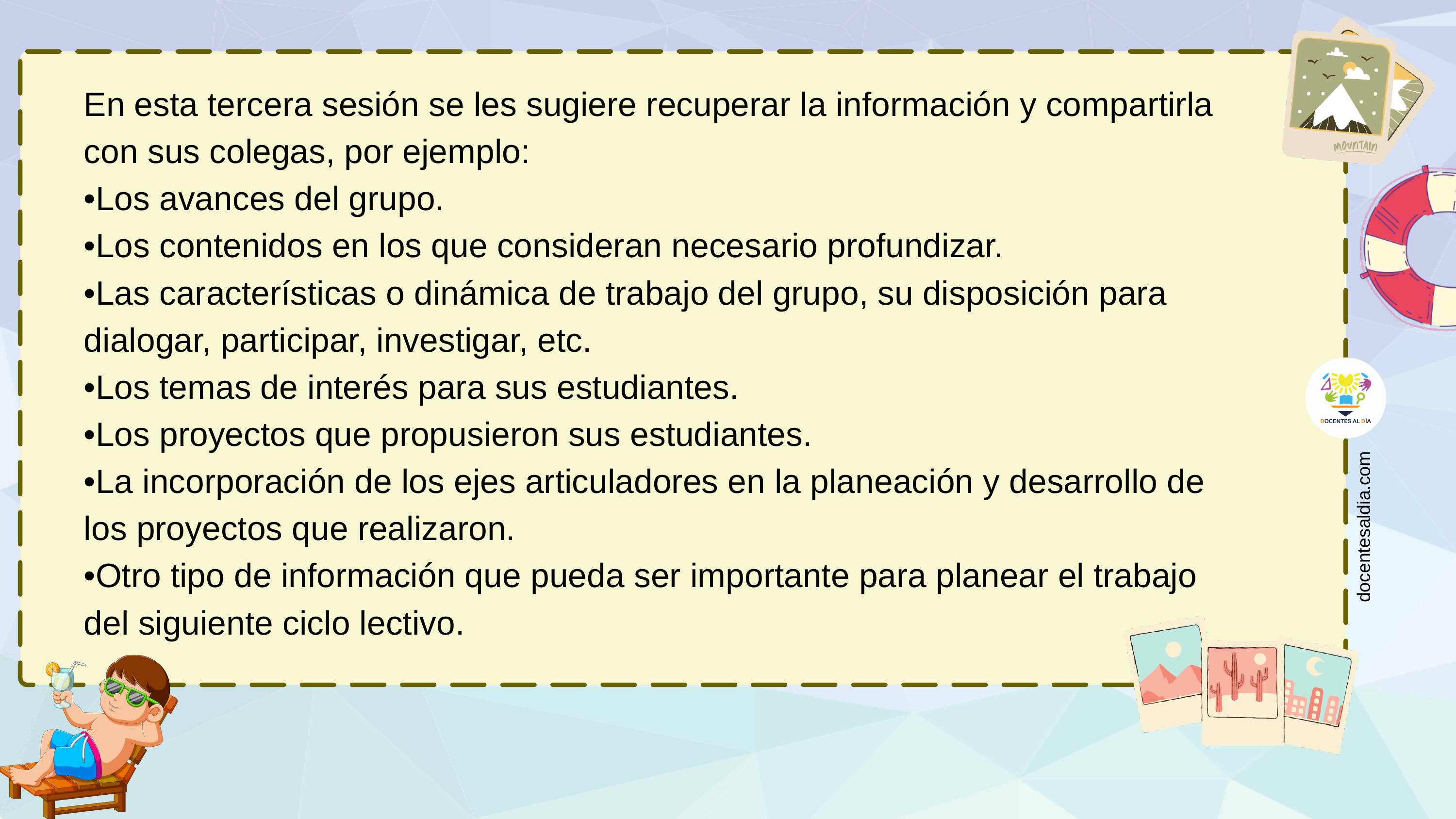

En esta tercera sesión se les sugiere recuperar la información y compartirla con sus colegas, por ejemplo:
•Los avances del grupo.
•Los contenidos en los que consideran necesario profundizar.
•Las características o dinámica de trabajo del grupo, su disposición para dialogar, participar, investigar, etc.
•Los temas de interés para sus estudiantes.
•Los proyectos que propusieron sus estudiantes.
•La incorporación de los ejes articuladores en la planeación y desarrollo de los proyectos que realizaron.
•Otro tipo de información que pueda ser importante para planear el trabajo del siguiente ciclo lectivo.

docentesaldia.com